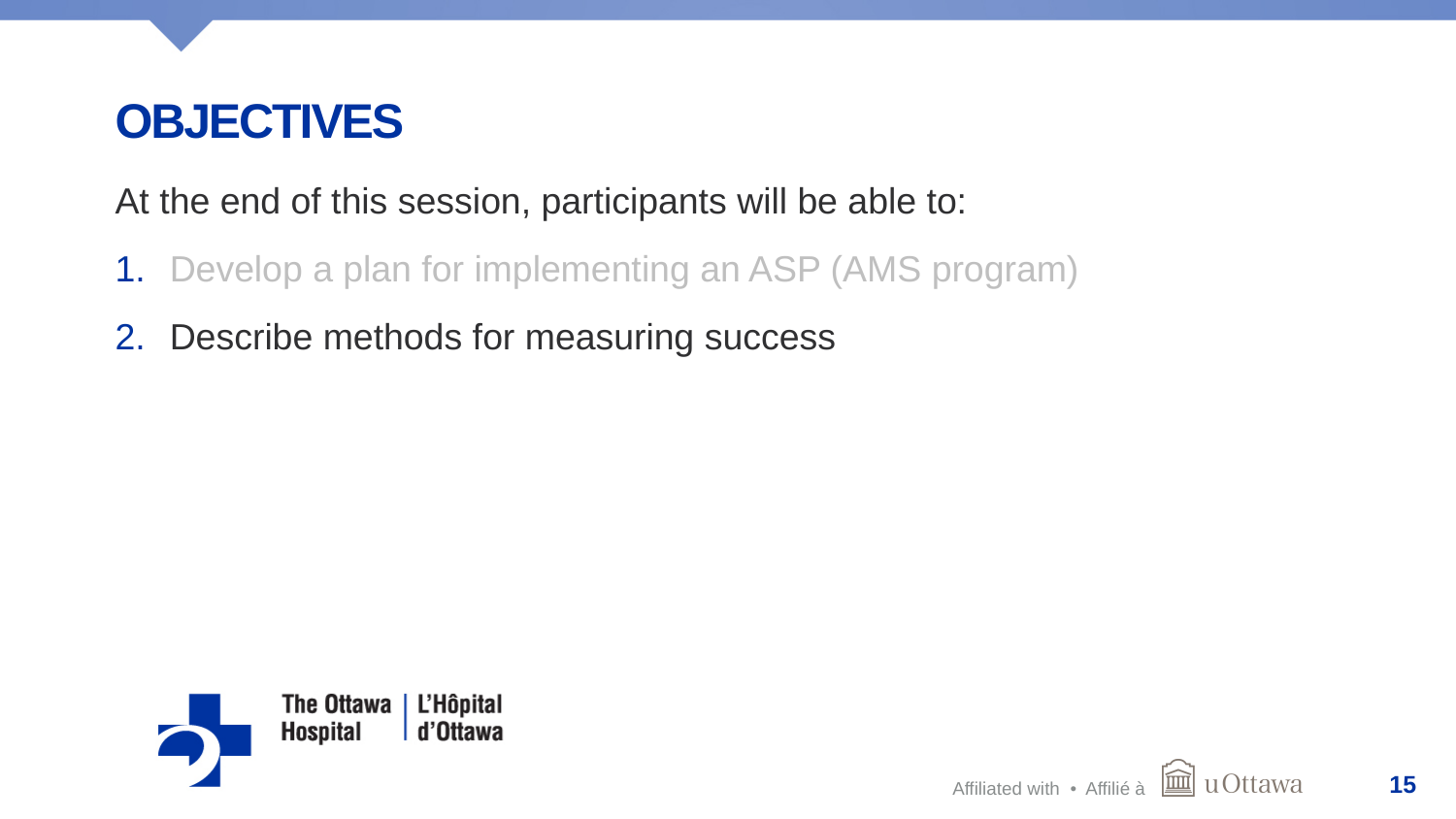

# Objectives
At the end of this session, participants will be able to:
Develop a plan for implementing an ASP (AMS program)
Describe methods for measuring success

15